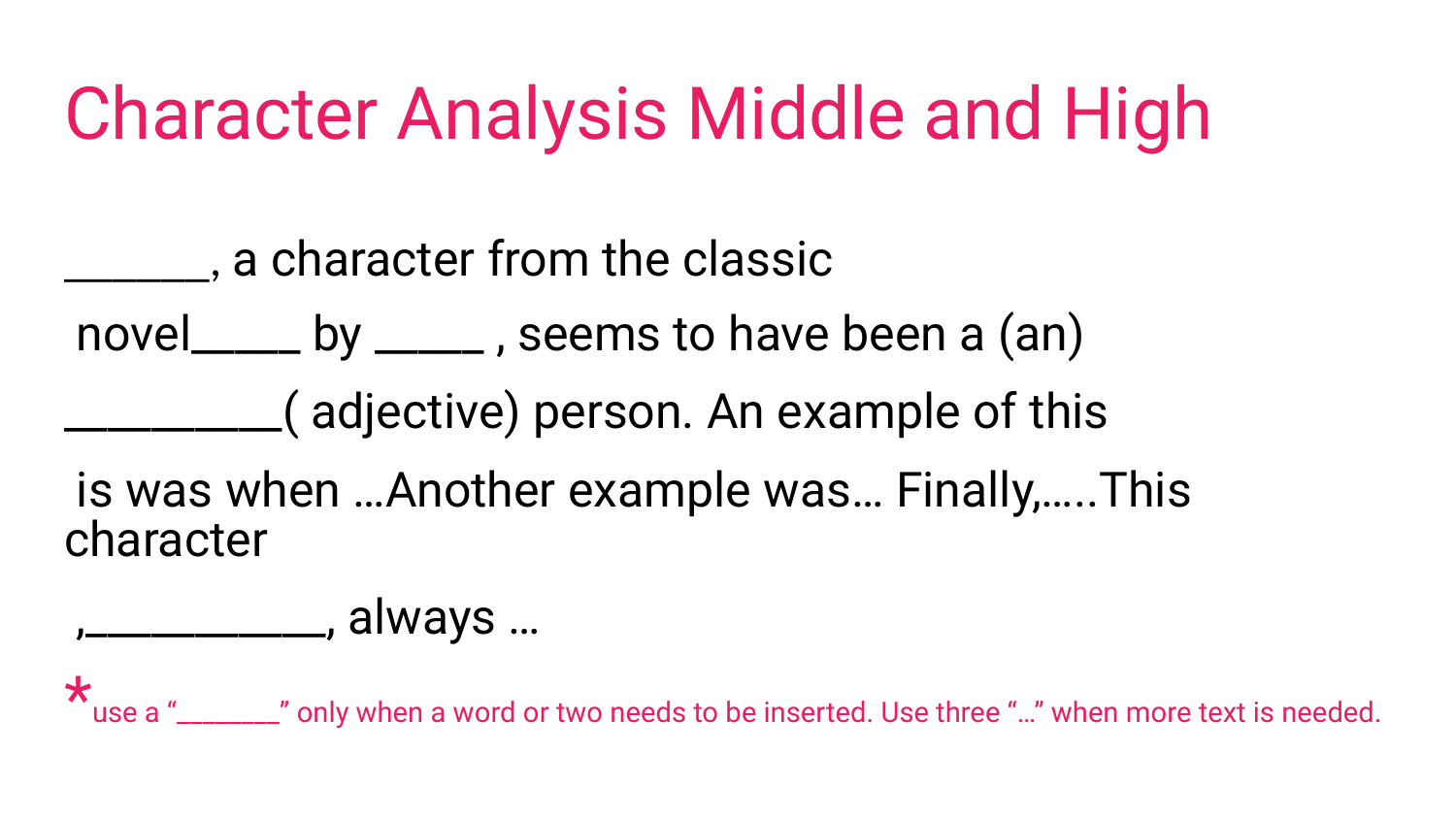

# Character Analysis Middle and High
______, a character from the classic
 novel_____ by _____ , seems to have been a (an)
__________( adjective) person. An example of this
 is was when …Another example was… Finally,…..This character
 ,___________, always …
*use a “________” only when a word or two needs to be inserted. Use three “…” when more text is needed.